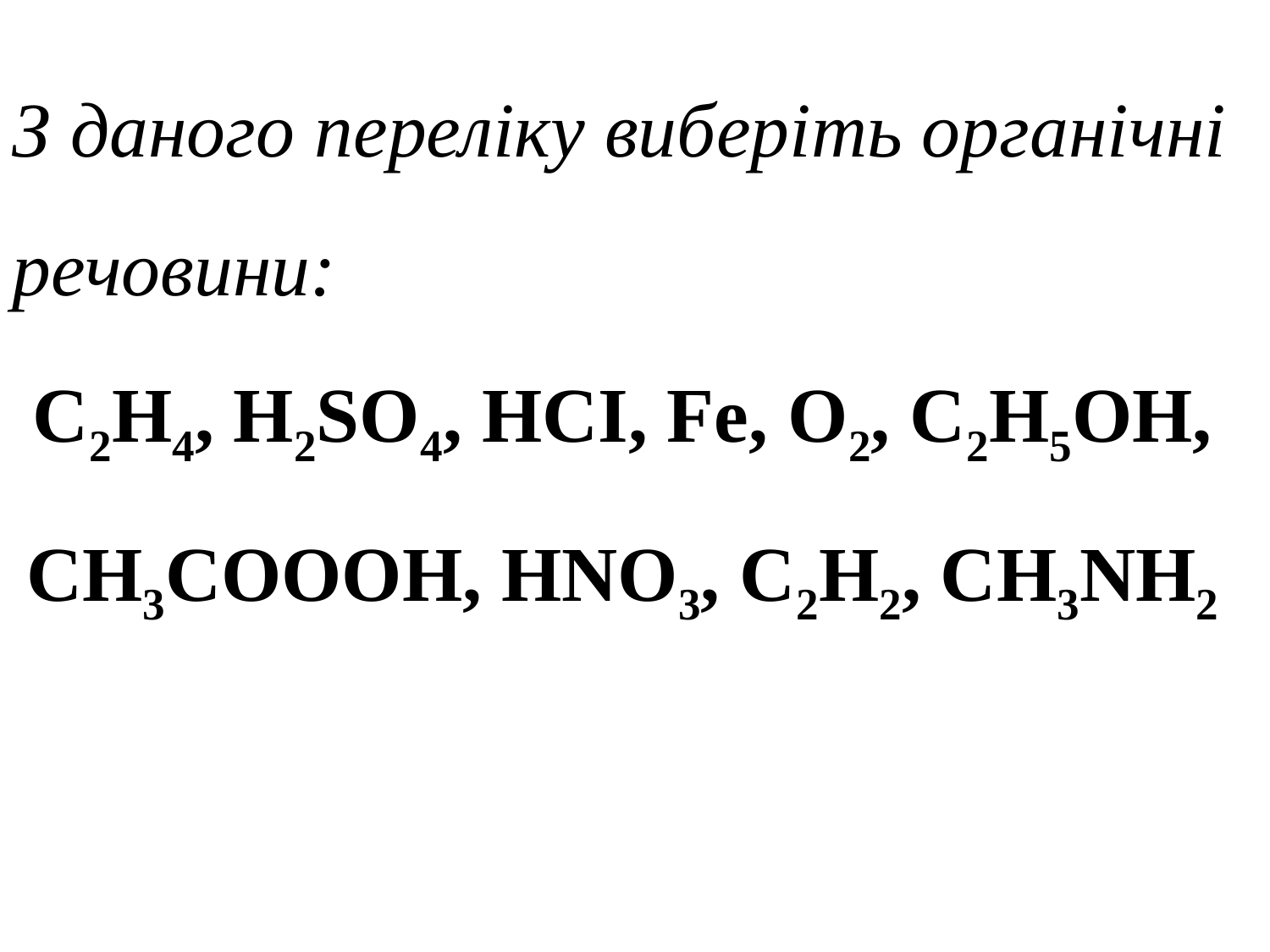

З даного переліку виберіть органічні речовини:
C2H4, H2SO4, HCI, Fe, O2, C2H5OH, CH3COOOH, HNO3, C2H2, CH3NH2